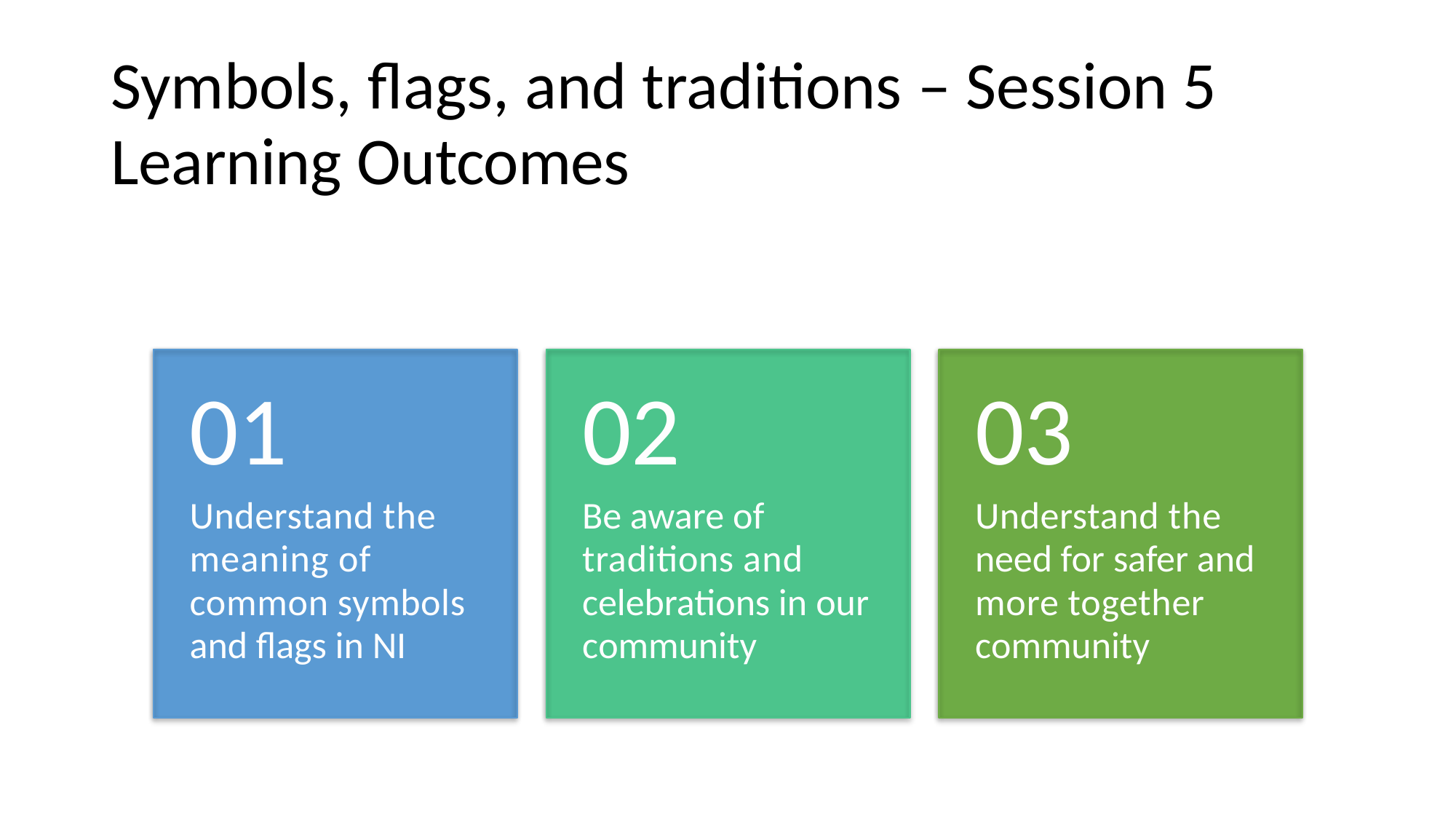

Symbols, flags, and traditions – Session 5 Learning Outcomes

01

Understand the meaning of common symbols and flags in NI
02

Be aware of traditions and celebrations in our community
03

Understand the need for safer and more together community